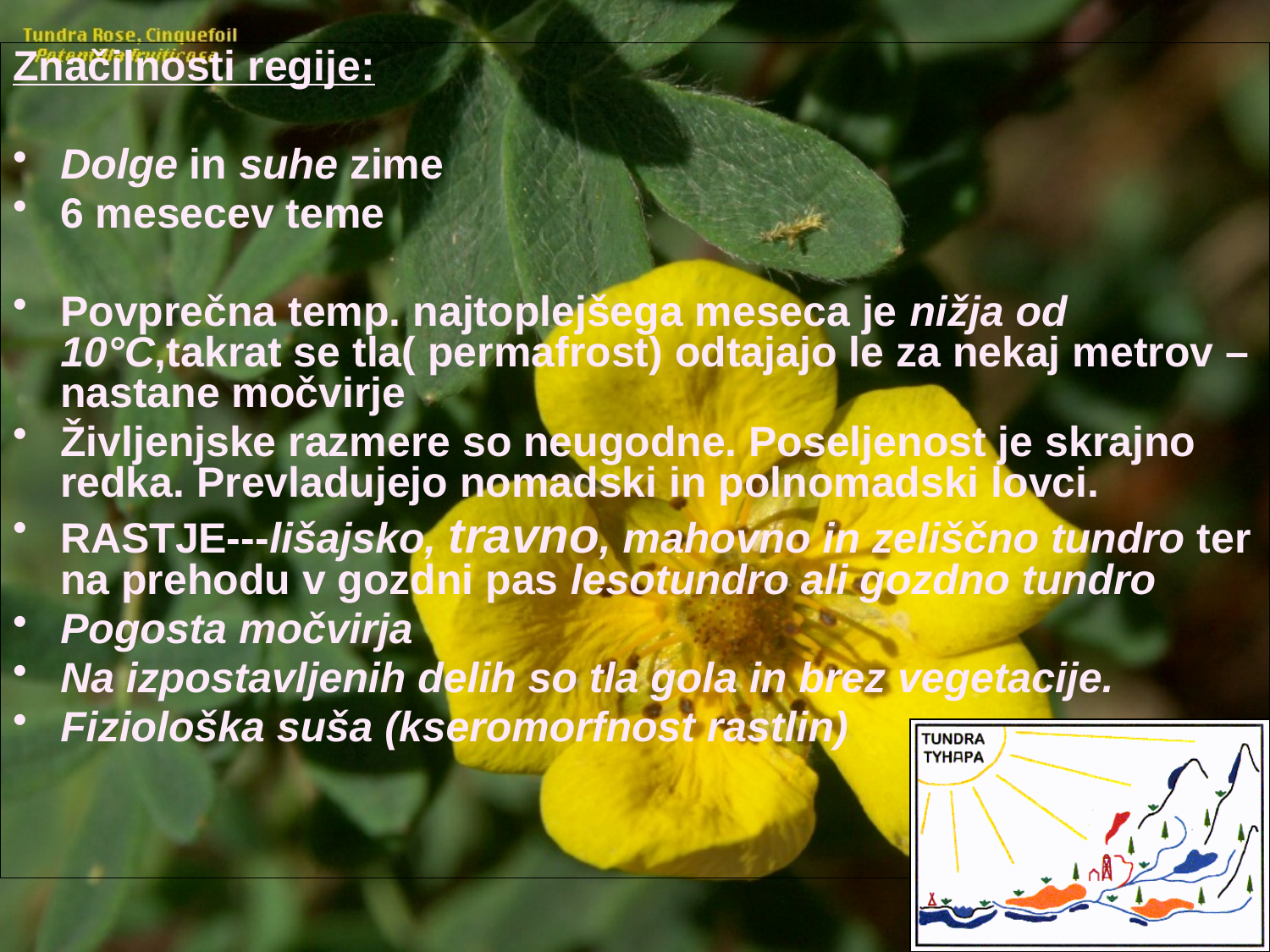

Značilnosti regije:

Dolge in suhe zime
6 mesecev teme

Povprečna temp. najtoplejšega meseca je nižja od 10°C,takrat se tla( permafrost) odtajajo le za nekaj metrov – nastane močvirje
Življenjske razmere so neugodne. Poseljenost je skrajno redka. Prevladujejo nomadski in polnomadski lovci.
RASTJE---lišajsko, travno, mahovno in zeliščno tundro ter na prehodu v gozdni pas lesotundro ali gozdno tundro
Pogosta močvirja
Na izpostavljenih delih so tla gola in brez vegetacije.
Fiziološka suša (kseromorfnost rastlin)